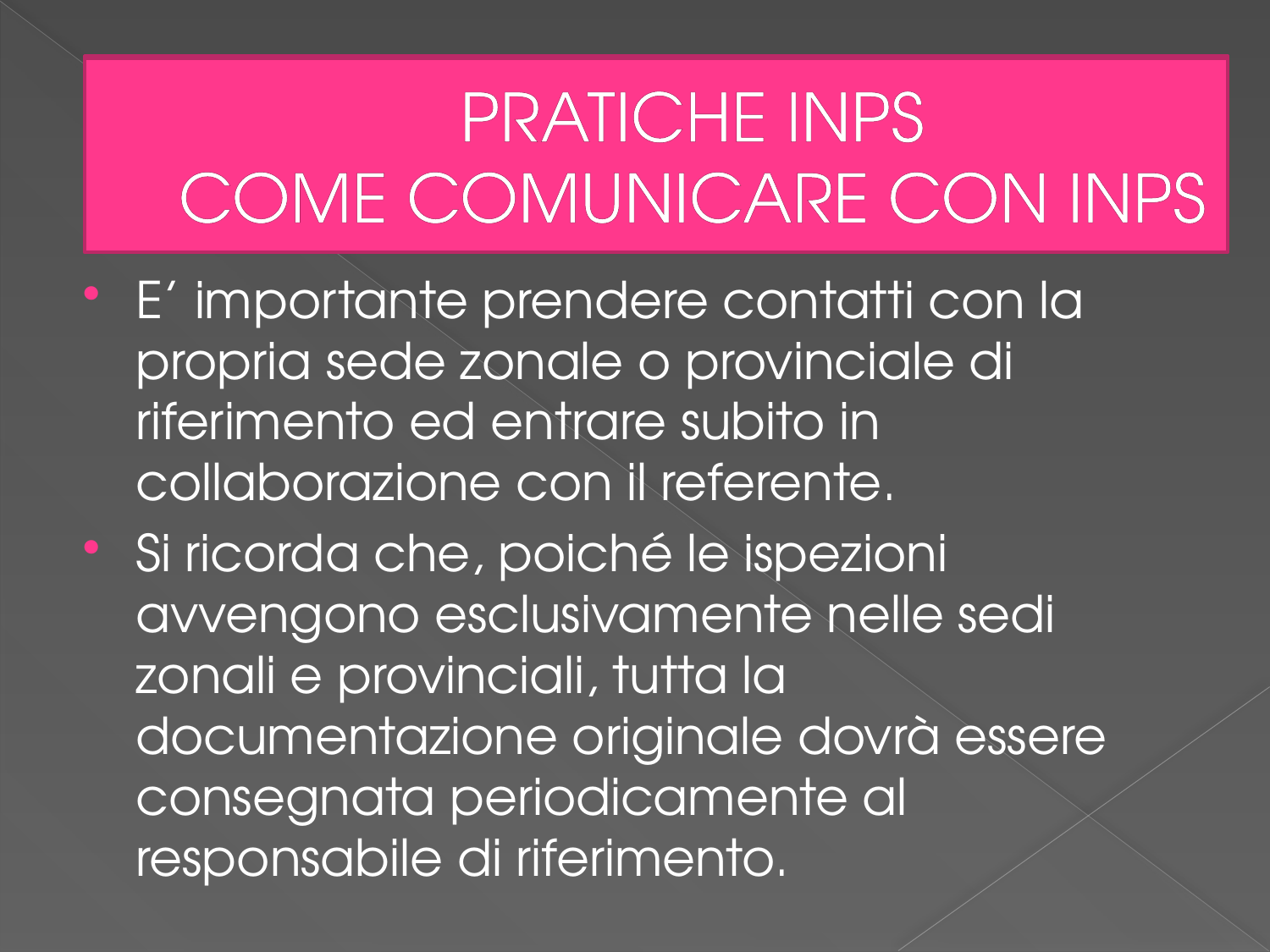

# INPS

PRATICHE INPS
DOCUMENTI NECESSARI
PRATICHE INPS
COME COMUNICARE CON INPS
E’ importante prendere contatti con la propria sede zonale o provinciale di riferimento ed entrare subito in collaborazione con il referente.
Si ricorda che, poiché le ispezioni avvengono esclusivamente nelle sedi zonali e provinciali, tutta la documentazione originale dovrà essere consegnata periodicamente al responsabile di riferimento.